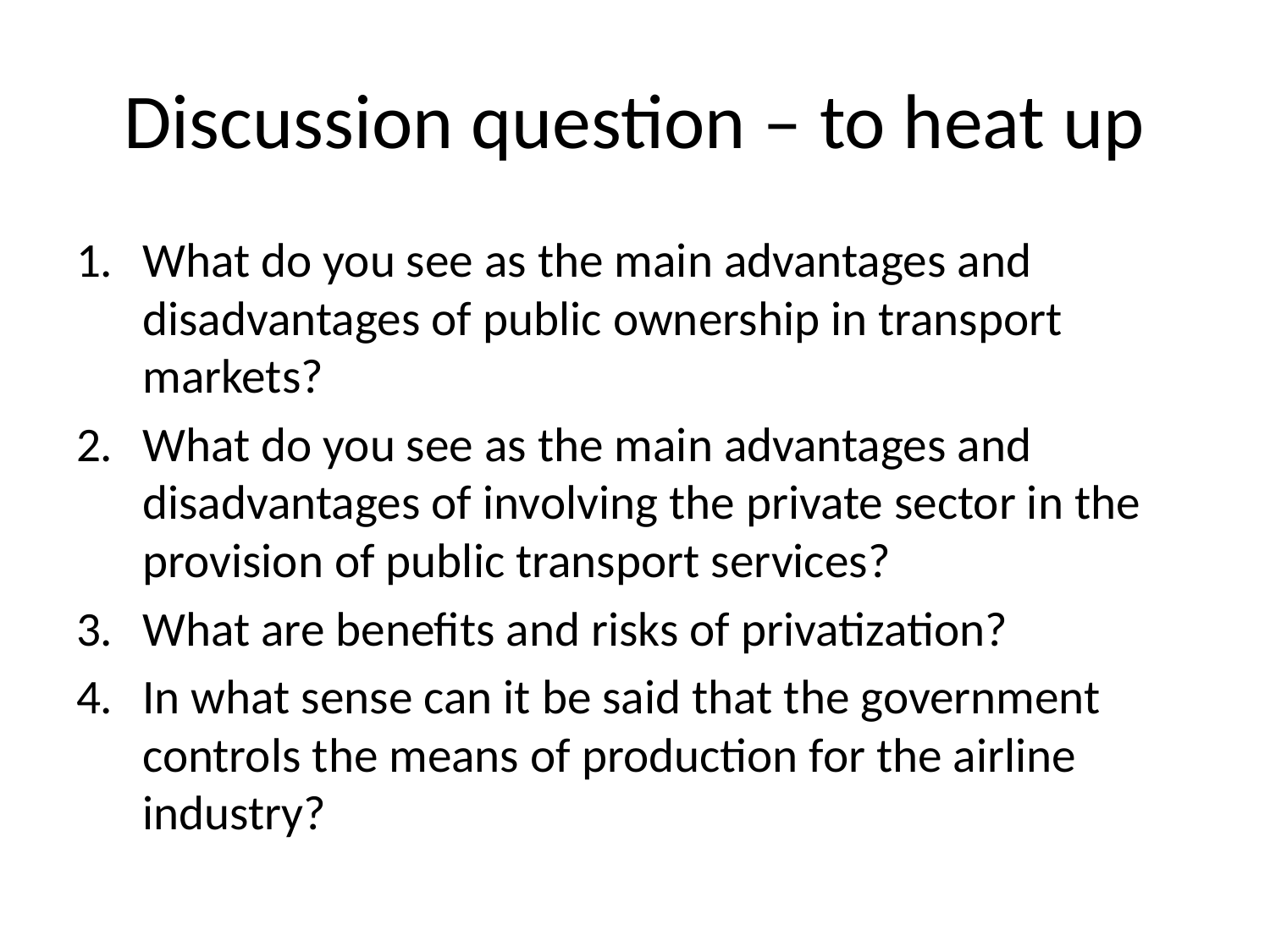

# Discussion question – to heat up
What do you see as the main advantages and disadvantages of public ownership in transport markets?
What do you see as the main advantages and disadvantages of involving the private sector in the provision of public transport services?
What are benefits and risks of privatization?
In what sense can it be said that the government controls the means of production for the airline industry?